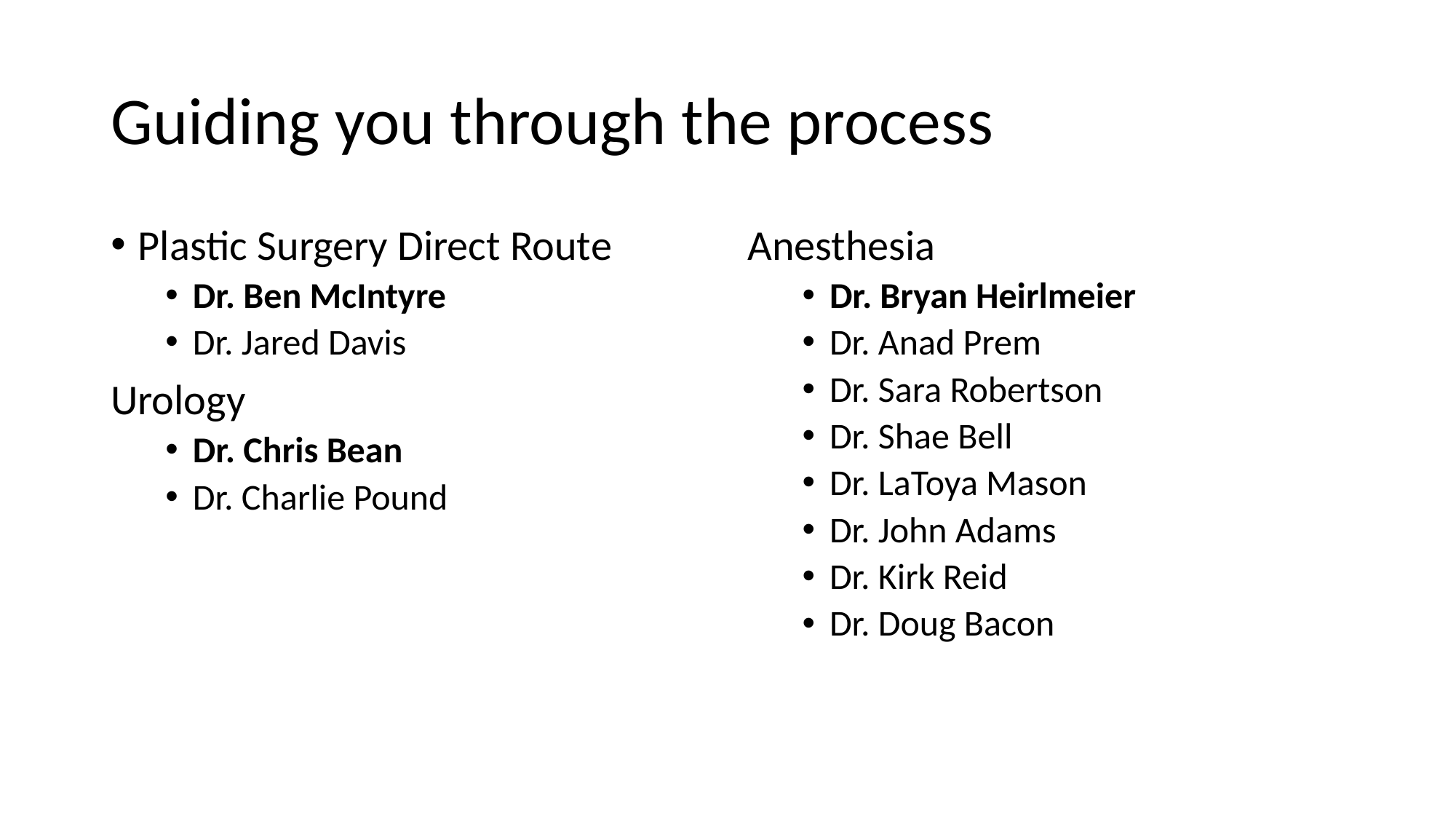

# Guiding you through the process
Plastic Surgery Direct Route
Dr. Ben McIntyre
Dr. Jared Davis
Urology
Dr. Chris Bean
Dr. Charlie Pound

Anesthesia
Dr. Bryan Heirlmeier
Dr. Anad Prem
Dr. Sara Robertson
Dr. Shae Bell
Dr. LaToya Mason
Dr. John Adams
Dr. Kirk Reid
Dr. Doug Bacon